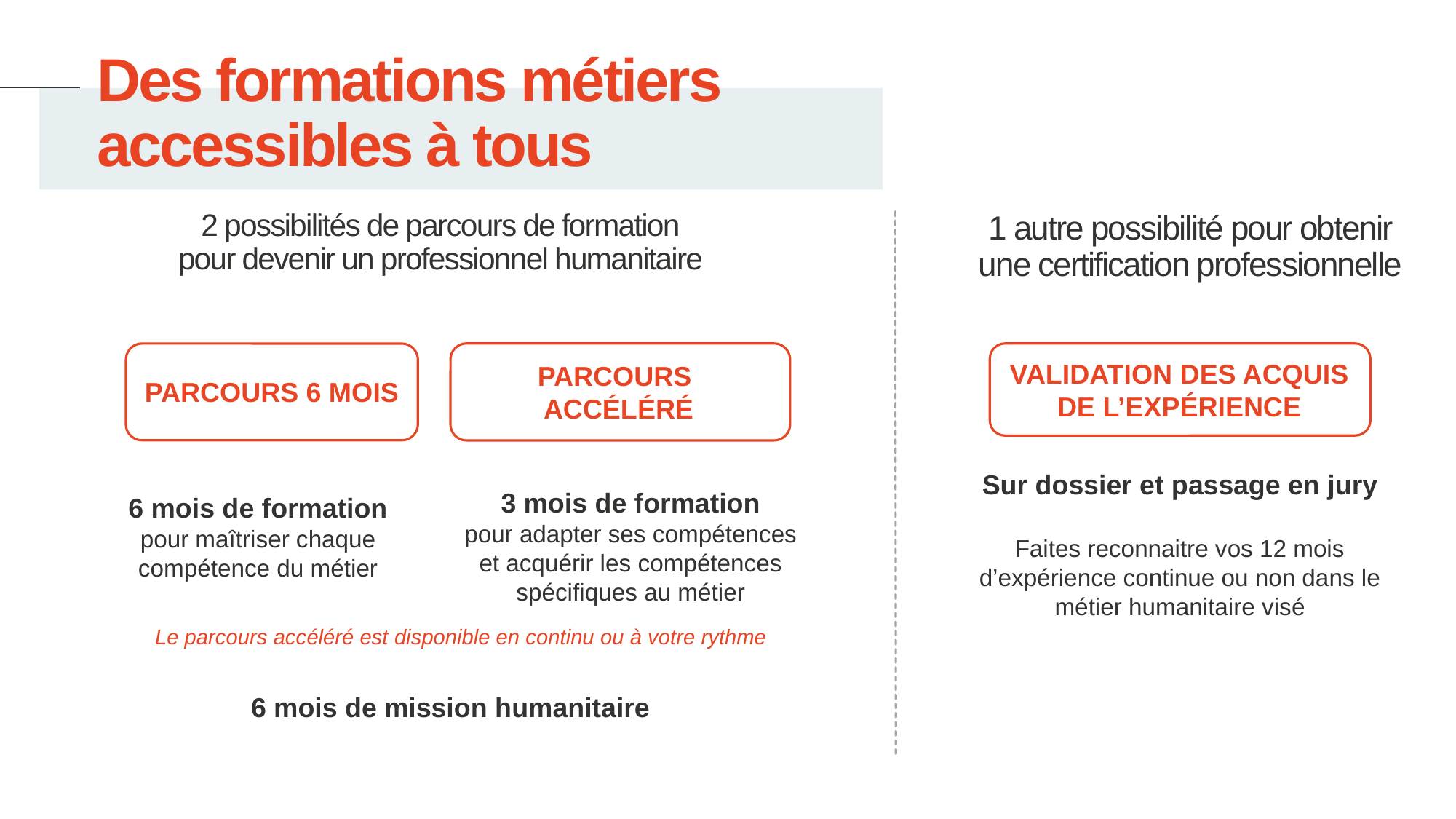

Des formations métiers accessibles à tous

2 possibilités de parcours de formation
pour devenir un professionnel humanitaire
1 autre possibilité pour obtenir une certification professionnelle

VALIDATION DES ACQUIS DE L’EXPÉRIENCE
PARCOURS
ACCÉLÉRÉ
PARCOURS 6 MOIS
Sur dossier et passage en jury
Faites reconnaitre vos 12 mois d’expérience continue ou non dans le métier humanitaire visé
6 mois de formation
pour maîtriser chaque compétence du métier
3 mois de formation
pour adapter ses compétences et acquérir les compétences spécifiques au métier
Le parcours accéléré est disponible en continu ou à votre rythme
6 mois de mission humanitaire